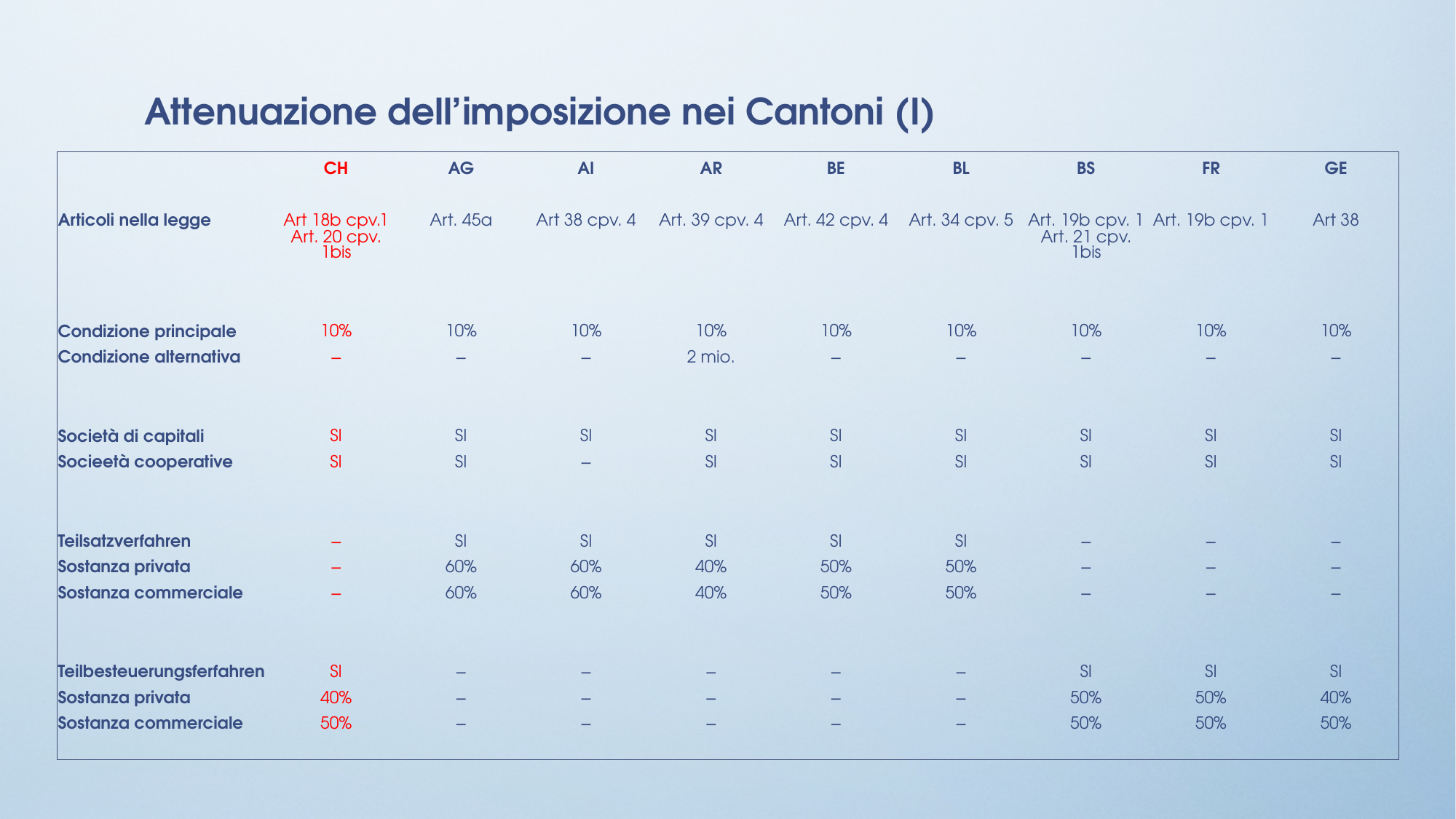

Attenuazione dell’imposizione nei Cantoni (I)
|  | CH | AG | AI | AR | BE | BL | BS | FR | GE |
| --- | --- | --- | --- | --- | --- | --- | --- | --- | --- |
|  |  |  |  |  |  |  |  |  |  |
| Articoli nella legge | Art 18b cpv.1 | Art. 45a | Art 38 cpv. 4 | Art. 39 cpv. 4 | Art. 42 cpv. 4 | Art. 34 cpv. 5 | Art. 19b cpv. 1 | Art. 19b cpv. 1 | Art 38 |
|  | Art. 20 cpv. 1bis |  |  |  |  |  | Art. 21 cpv. 1bis |  |  |
|  |  |  |  |  |  |  |  |  |  |
|  |  |  |  |  |  |  |  |  |  |
| Condizione principale | 10% | 10% | 10% | 10% | 10% | 10% | 10% | 10% | 10% |
| Condizione alternativa | − | − | − | 2 mio. | − | − | − | − | − |
|  |  |  |  |  |  |  |  |  |  |
|  |  |  |  |  |  |  |  |  |  |
| Società di capitali | SI | SI | SI | SI | SI | SI | SI | SI | SI |
| Socieetà cooperative | SI | SI | − | SI | SI | SI | SI | SI | SI |
|  |  |  |  |  |  |  |  |  |  |
|  |  |  |  |  |  |  |  |  |  |
| Teilsatzverfahren | − | SI | SI | SI | SI | SI | − | − | − |
| Sostanza privata | − | 60% | 60% | 40% | 50% | 50% | − | − | − |
| Sostanza commerciale | − | 60% | 60% | 40% | 50% | 50% | − | − | − |
|  |  |  |  |  |  |  |  |  |  |
|  |  |  |  |  |  |  |  |  |  |
| Teilbesteuerungsferfahren | SI | − | − | − | − | − | SI | SI | SI |
| Sostanza privata | 40% | − | − | − | − | − | 50% | 50% | 40% |
| Sostanza commerciale | 50% | − | − | − | − | − | 50% | 50% | 50% |
|  |  |  |  |  |  |  |  |  |  |